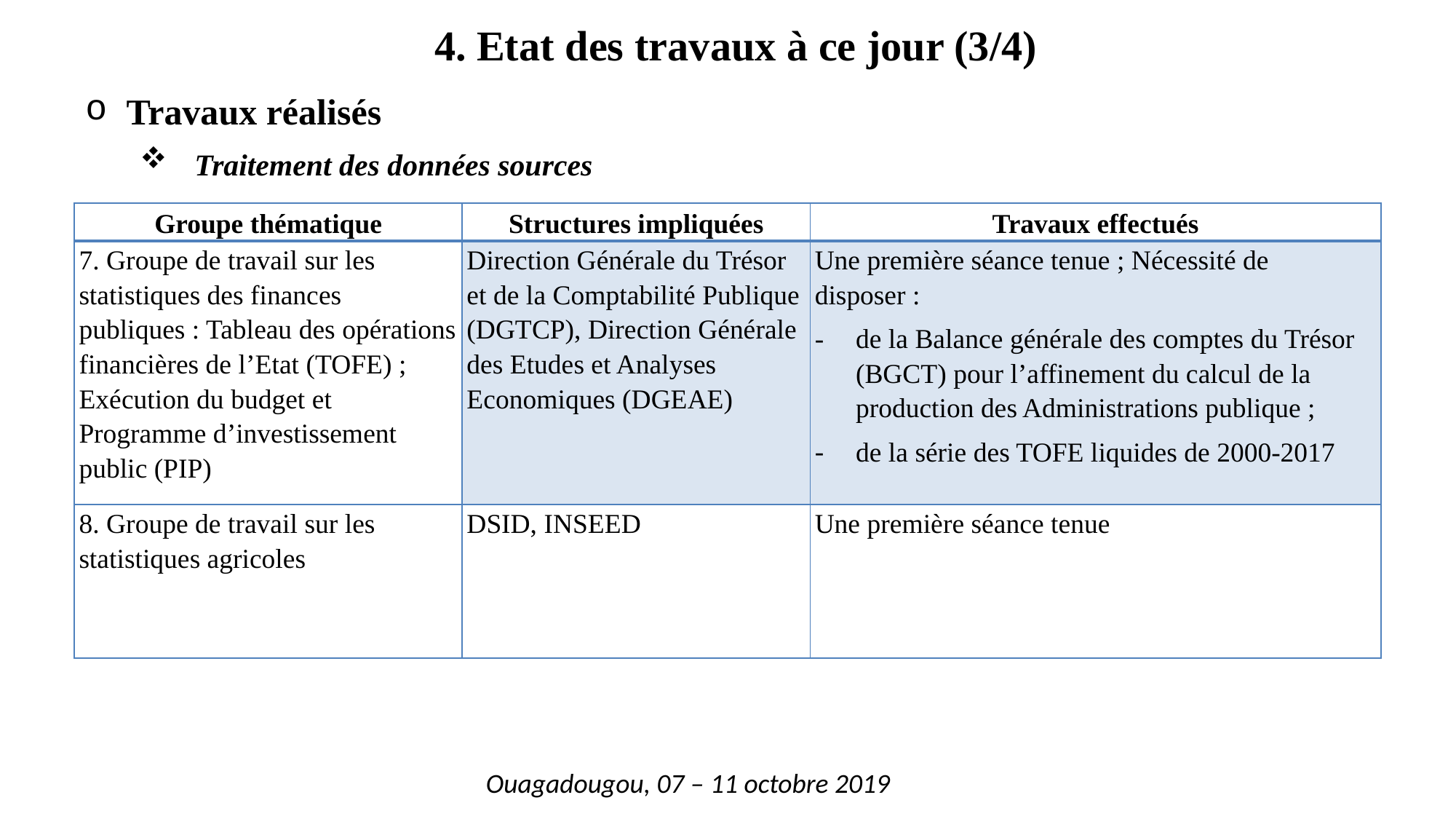

# 4. Etat des travaux à ce jour (3/4)
Travaux réalisés
Traitement des données sources

| Groupe thématique | Structures impliquées | Travaux effectués |
| --- | --- | --- |
| 7. Groupe de travail sur les statistiques des finances publiques : Tableau des opérations financières de l’Etat (TOFE) ; Exécution du budget et Programme d’investissement public (PIP) | Direction Générale du Trésor et de la Comptabilité Publique (DGTCP), Direction Générale des Etudes et Analyses Economiques (DGEAE) | Une première séance tenue ; Nécessité de disposer : de la Balance générale des comptes du Trésor (BGCT) pour l’affinement du calcul de la production des Administrations publique ; de la série des TOFE liquides de 2000-2017 |
| 8. Groupe de travail sur les statistiques agricoles | DSID, INSEED | Une première séance tenue |
Ouagadougou, 07 – 11 octobre 2019